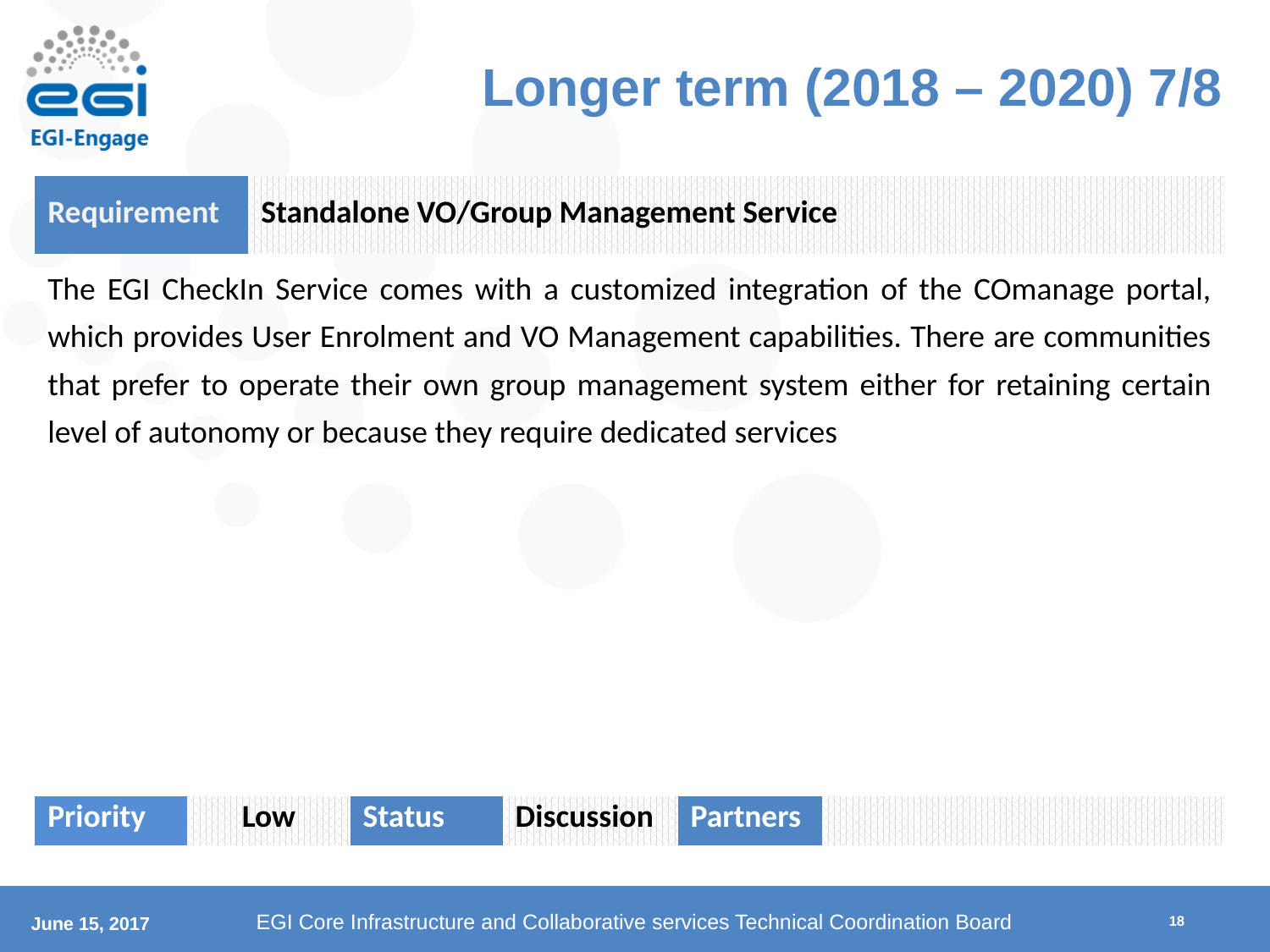

# Longer term (2018 – 2020) 7/8
| Requirement |  | Standalone VO/Group Management Service |  |  |  |  |
| --- | --- | --- | --- | --- | --- | --- |
| The EGI CheckIn Service comes with a customized integration of the COmanage portal, which provides User Enrolment and VO Management capabilities. There are communities that prefer to operate their own group management system either for retaining certain level of autonomy or because they require dedicated services |  |  |  |  |  |  |
| Priority | Low |  | Status | Discussion | Partners |  |
EGI Core Infrastructure and Collaborative services Technical Coordination Board